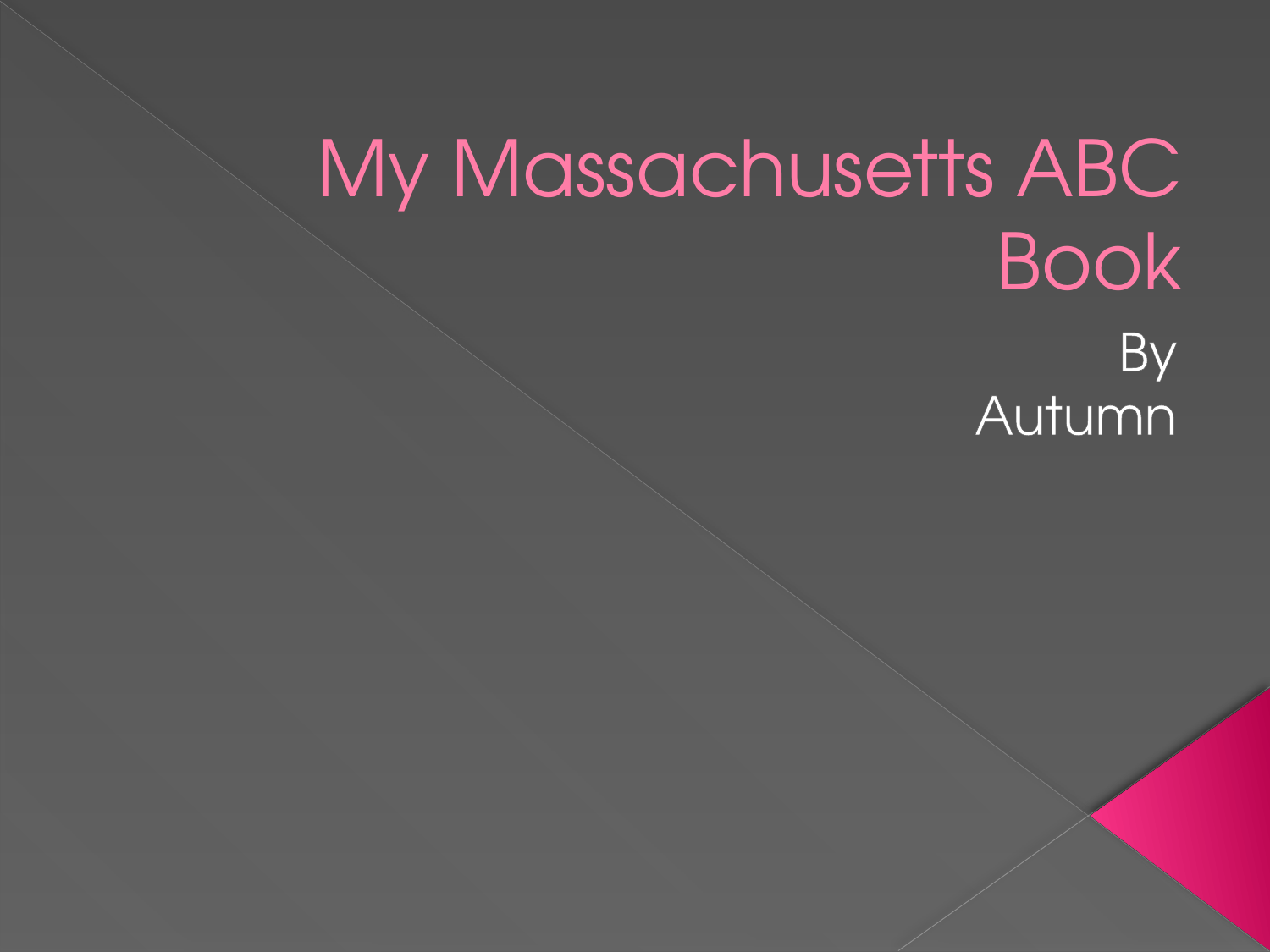

# My Massachusetts ABC Book
By
Autumn